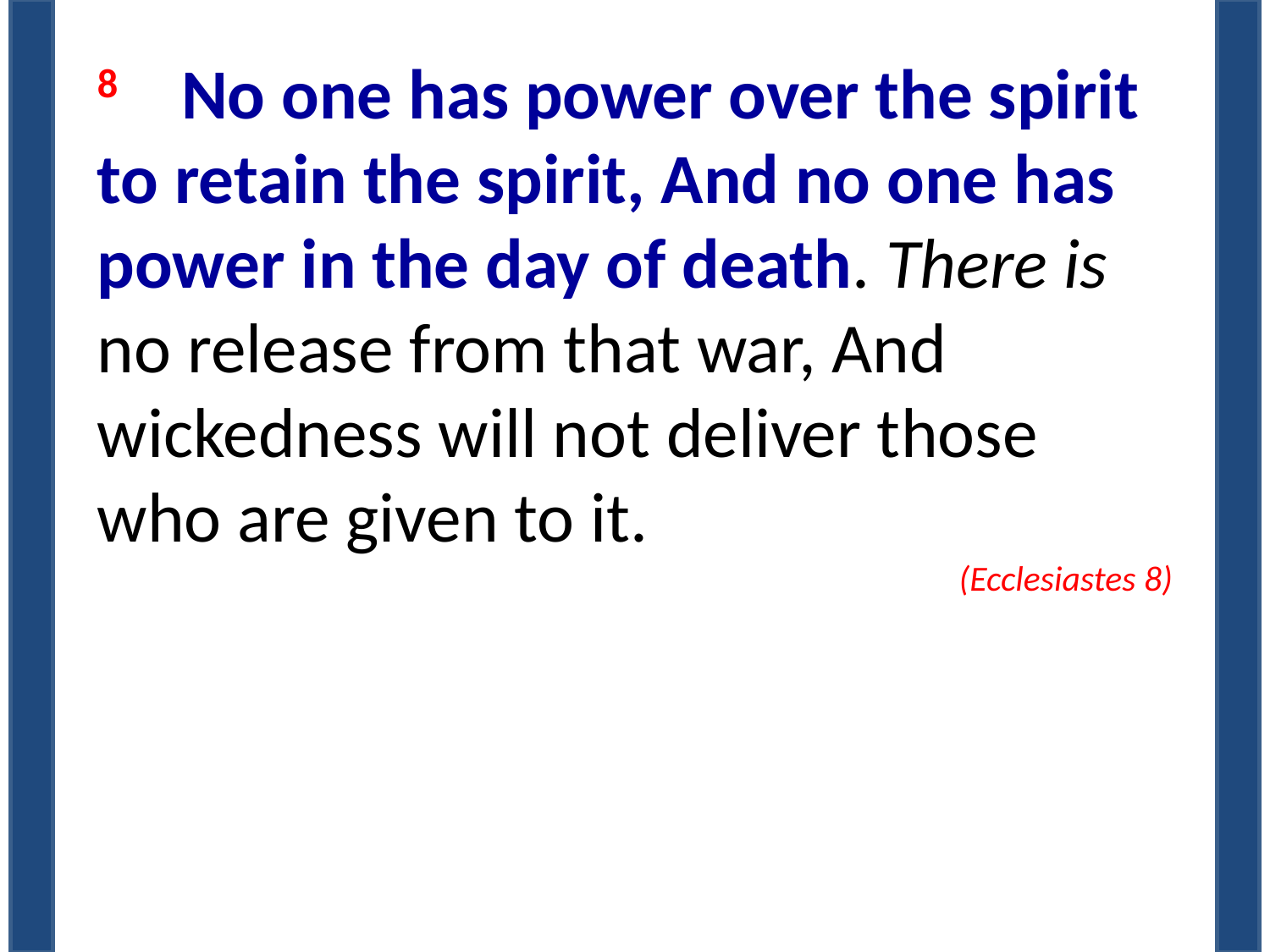

8    No one has power over the spirit to retain the spirit, And no one has power in the day of death. There is no release from that war, And wickedness will not deliver those who are given to it.
(Ecclesiastes 8)